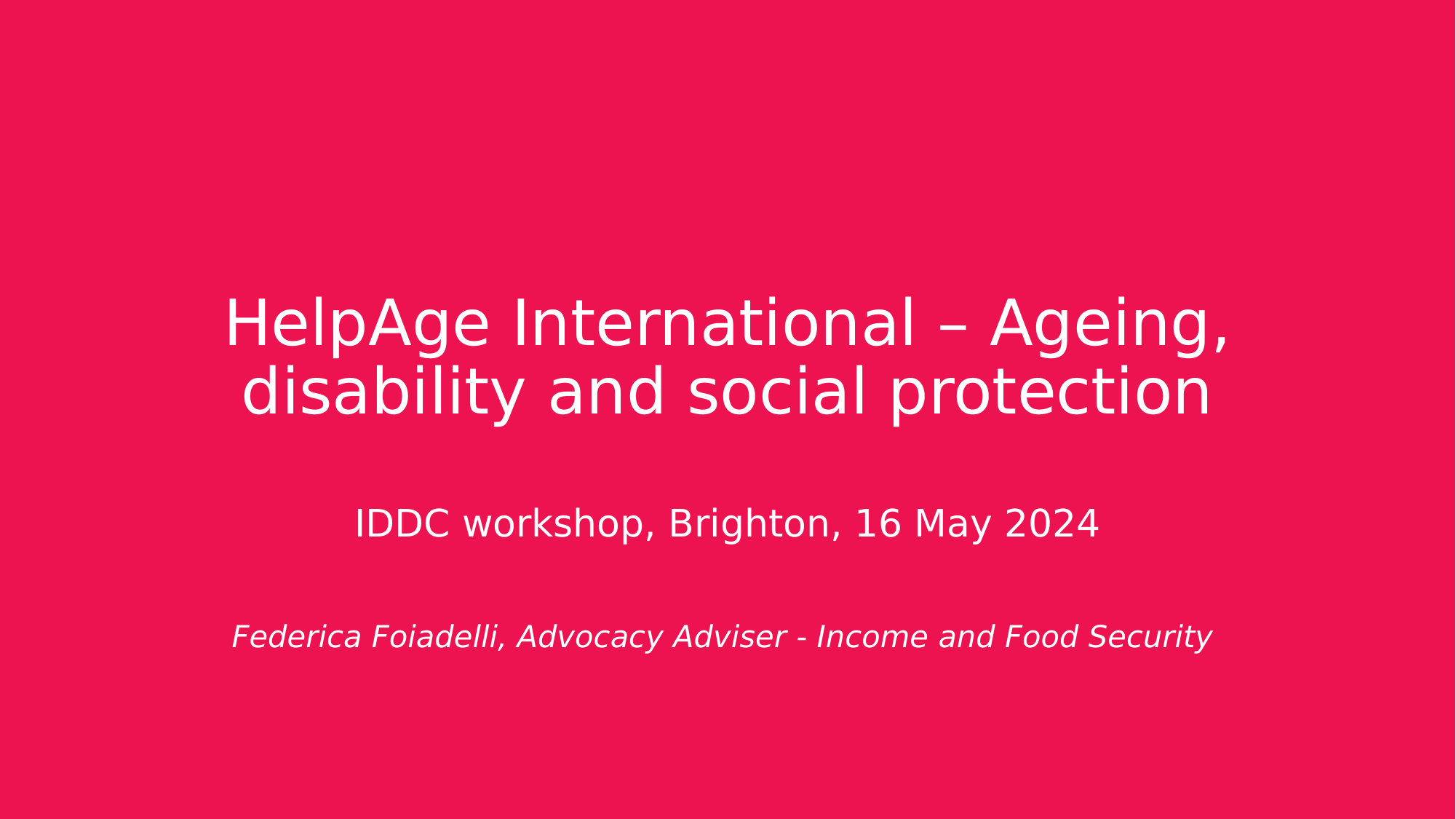

HelpAge International – Ageing, disability and social protection

IDDC workshop, Brighton, 16 May 2024

Federica Foiadelli, Advocacy Adviser - Income and Food Security